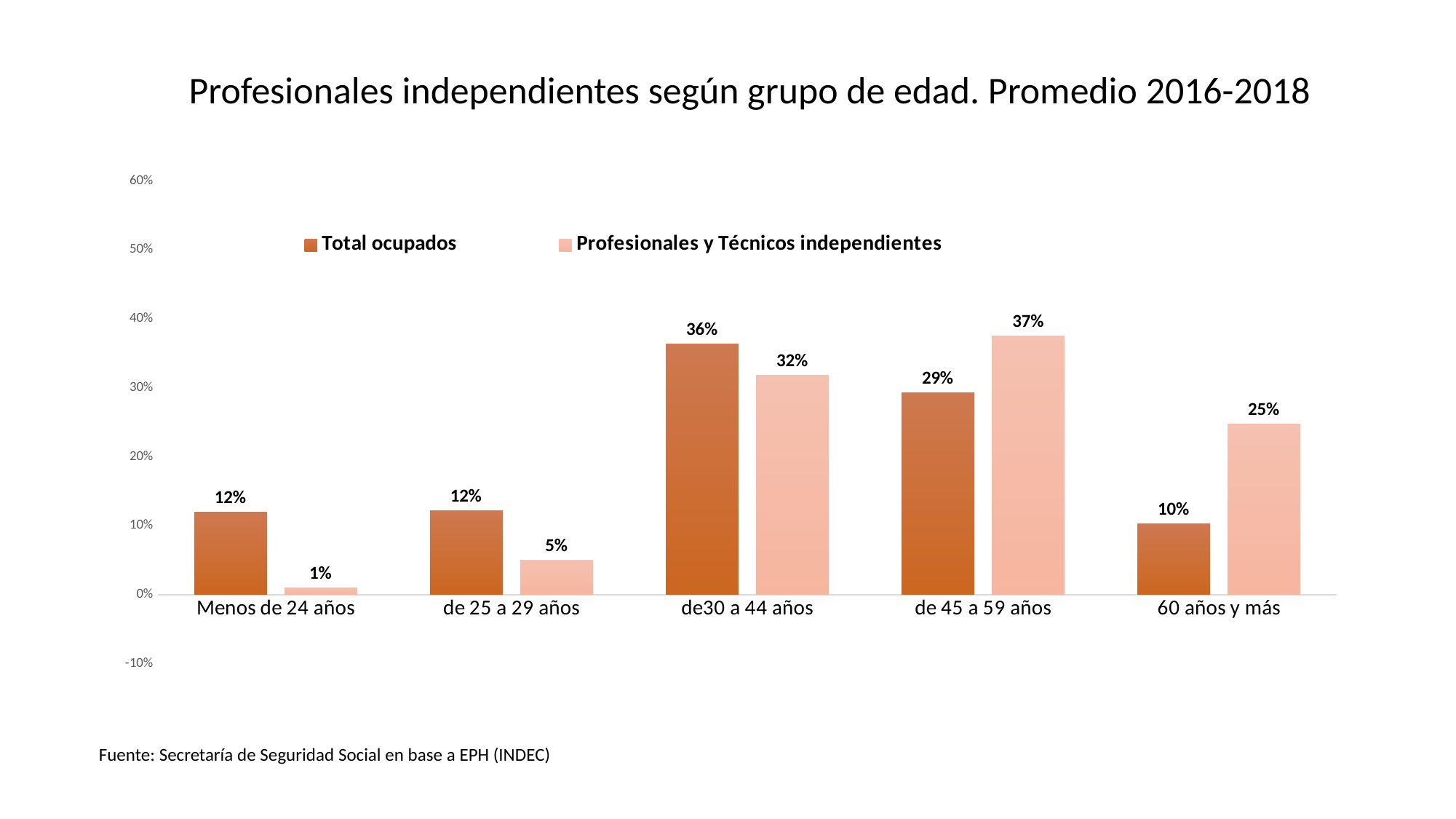

# Profesionales independientes según grupo de edad. Promedio 2016-2018

### Chart

| Category | Total ocupados | Profesionales y Técnicos independientes |
|---|---|---|
| Menos de 24 años | 0.11922844026515367 | 0.009845089886303665 |
| de 25 a 29 años | 0.12199654485111691 | 0.04956940601519815 |
| de30 a 44 años | 0.3632118717251614 | 0.3185846377244871 |
| de 45 a 59 años | 0.29241209799566753 | 0.37497978969075946 |
| 60 años y más | 0.10315104516290066 | 0.24702107668325182 |
Fuente: Secretaría de Seguridad Social en base a EPH (INDEC)